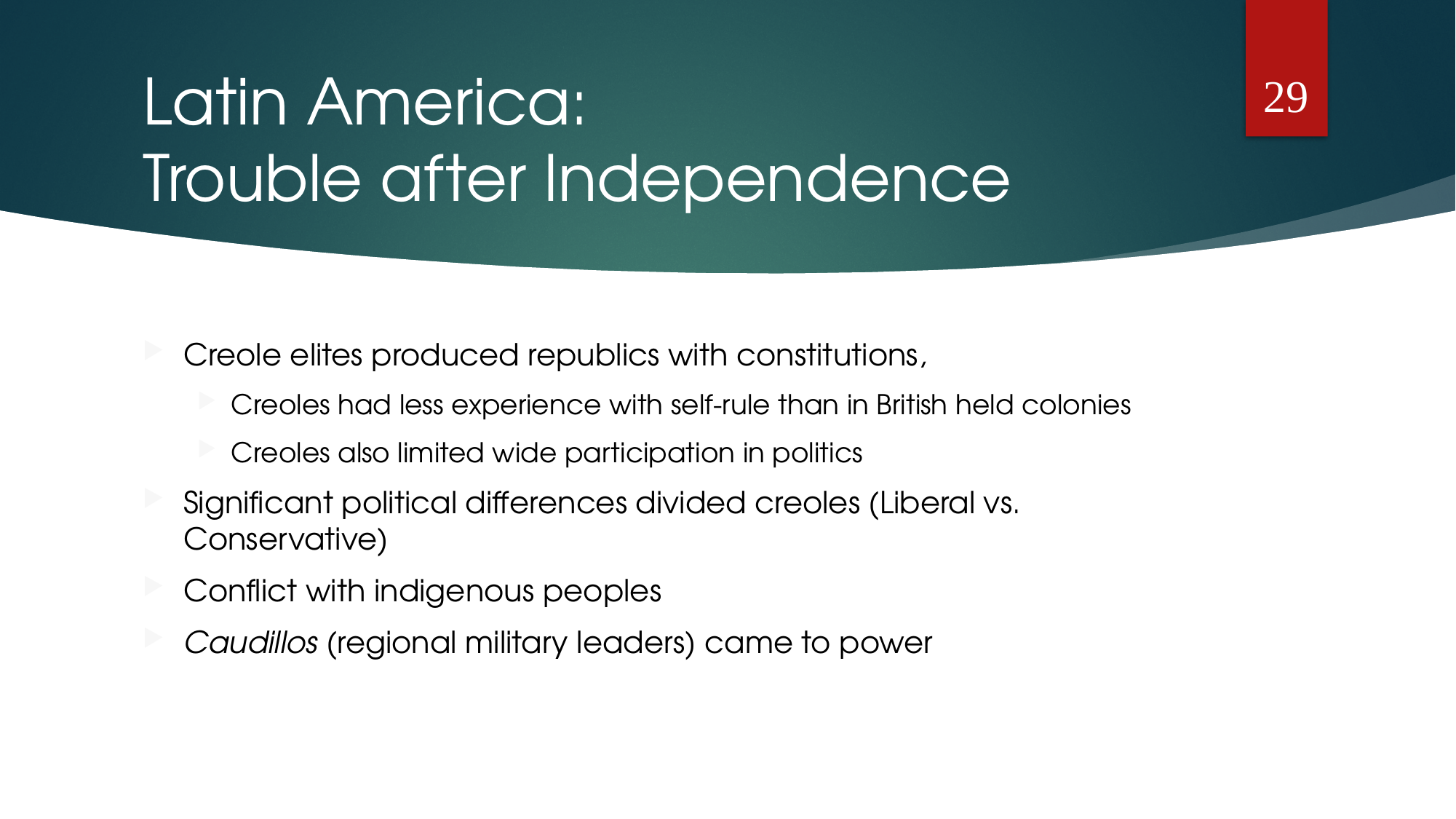

29
# Latin America: Trouble after Independence

Creole elites produced republics with constitutions,
Creoles had less experience with self-rule than in British held colonies
Creoles also limited wide participation in politics
Significant political differences divided creoles (Liberal vs. Conservative)
Conflict with indigenous peoples
Caudillos (regional military leaders) came to power